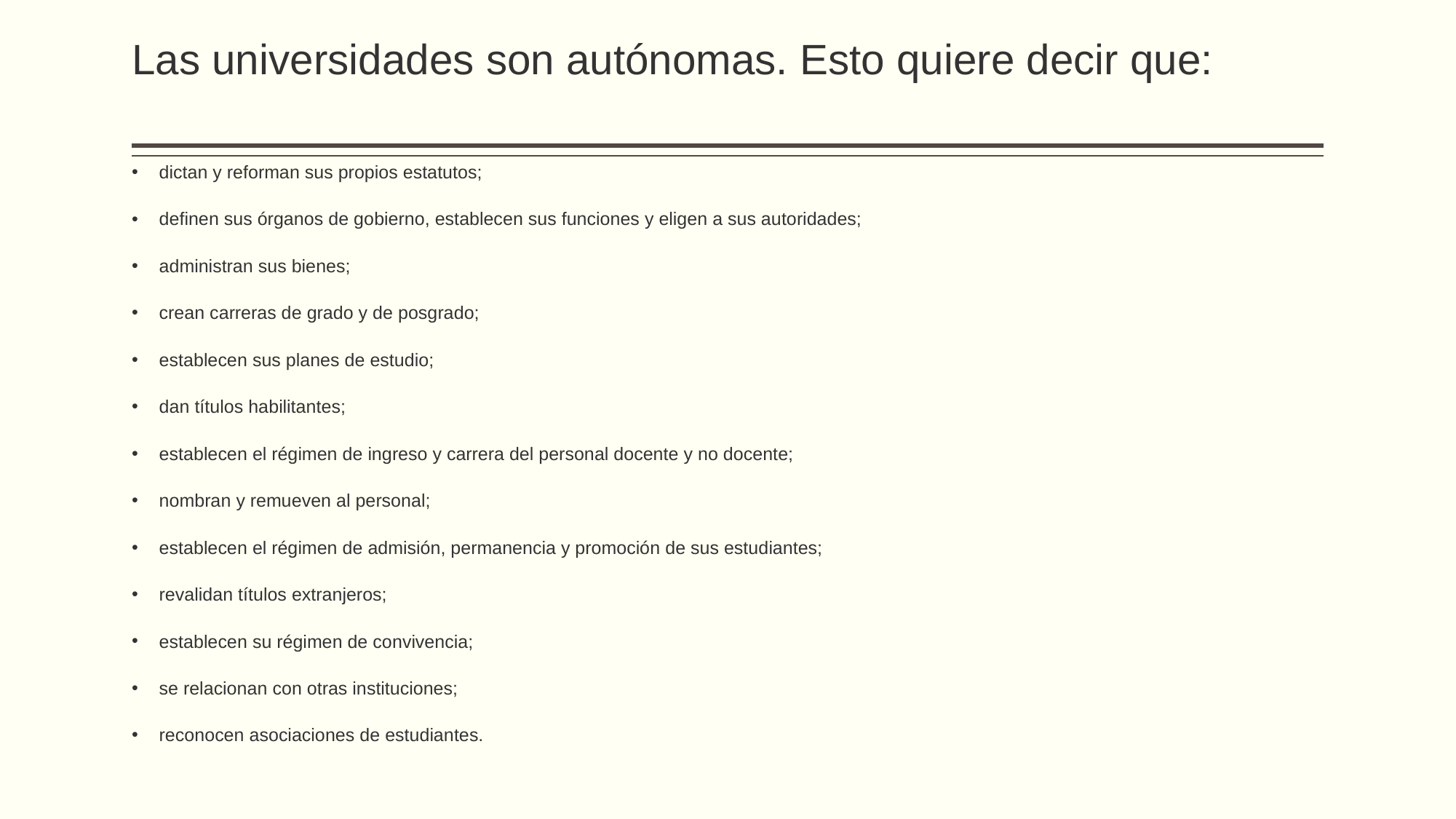

# Las universidades son autónomas. Esto quiere decir que:
dictan y reforman sus propios estatutos;
definen sus órganos de gobierno, establecen sus funciones y eligen a sus autoridades;
administran sus bienes;
crean carreras de grado y de posgrado;
establecen sus planes de estudio;
dan títulos habilitantes;
establecen el régimen de ingreso y carrera del personal docente y no docente;
nombran y remueven al personal;
establecen el régimen de admisión, permanencia y promoción de sus estudiantes;
revalidan títulos extranjeros;
establecen su régimen de convivencia;
se relacionan con otras instituciones;
reconocen asociaciones de estudiantes.